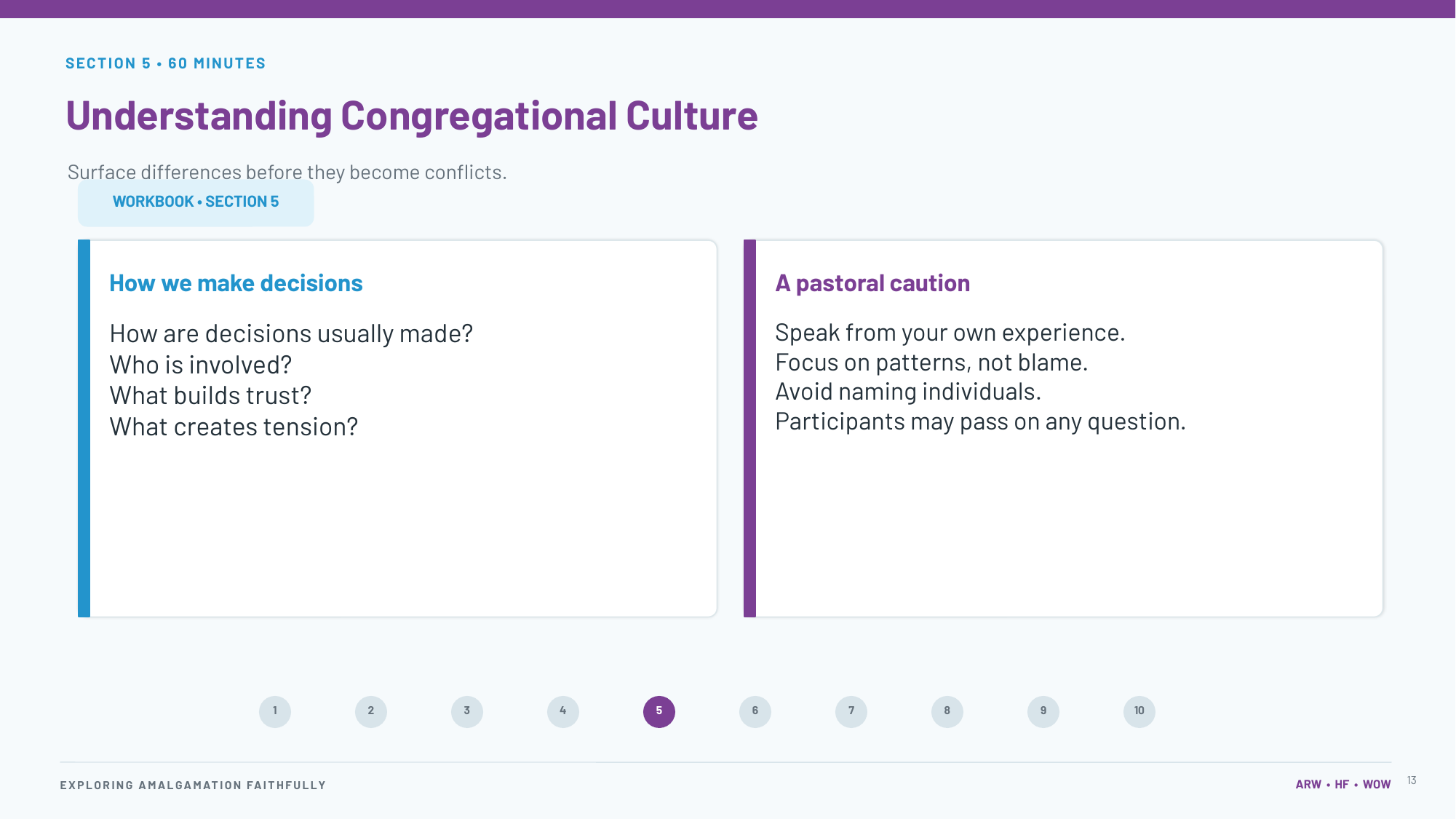

SECTION 5 • 60 MINUTES
Understanding Congregational Culture
Surface differences before they become conflicts.

WORKBOOK • SECTION 5

How we make decisions
A pastoral caution
How are decisions usually made?
Who is involved?
What builds trust?
What creates tension?
Speak from your own experience.
Focus on patterns, not blame.
Avoid naming individuals.
Participants may pass on any question.

1
2
3
4
5
6
7
8
9
10
13